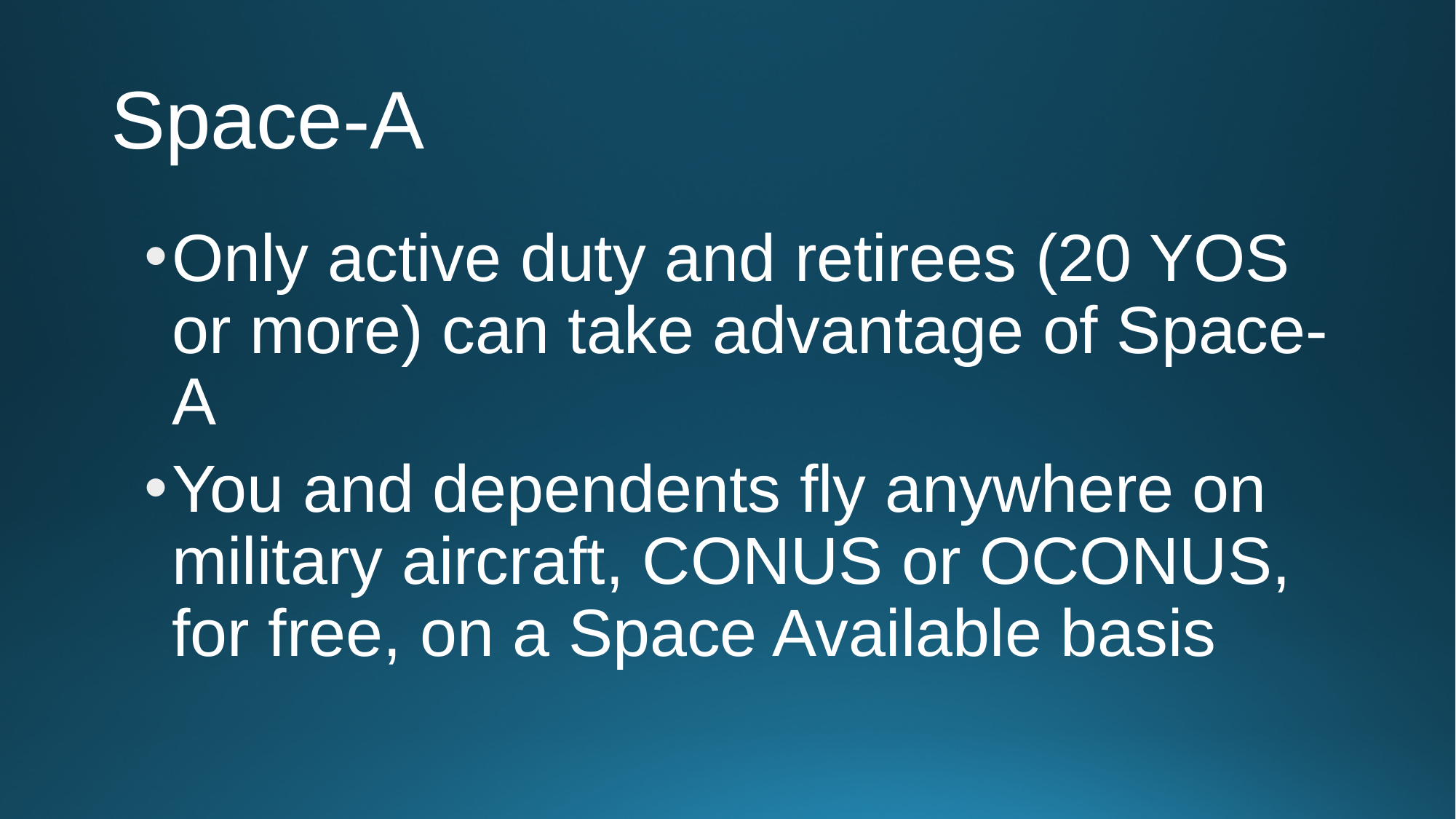

# Space-A
Only active duty and retirees (20 YOS or more) can take advantage of Space-A
You and dependents fly anywhere on military aircraft, CONUS or OCONUS, for free, on a Space Available basis